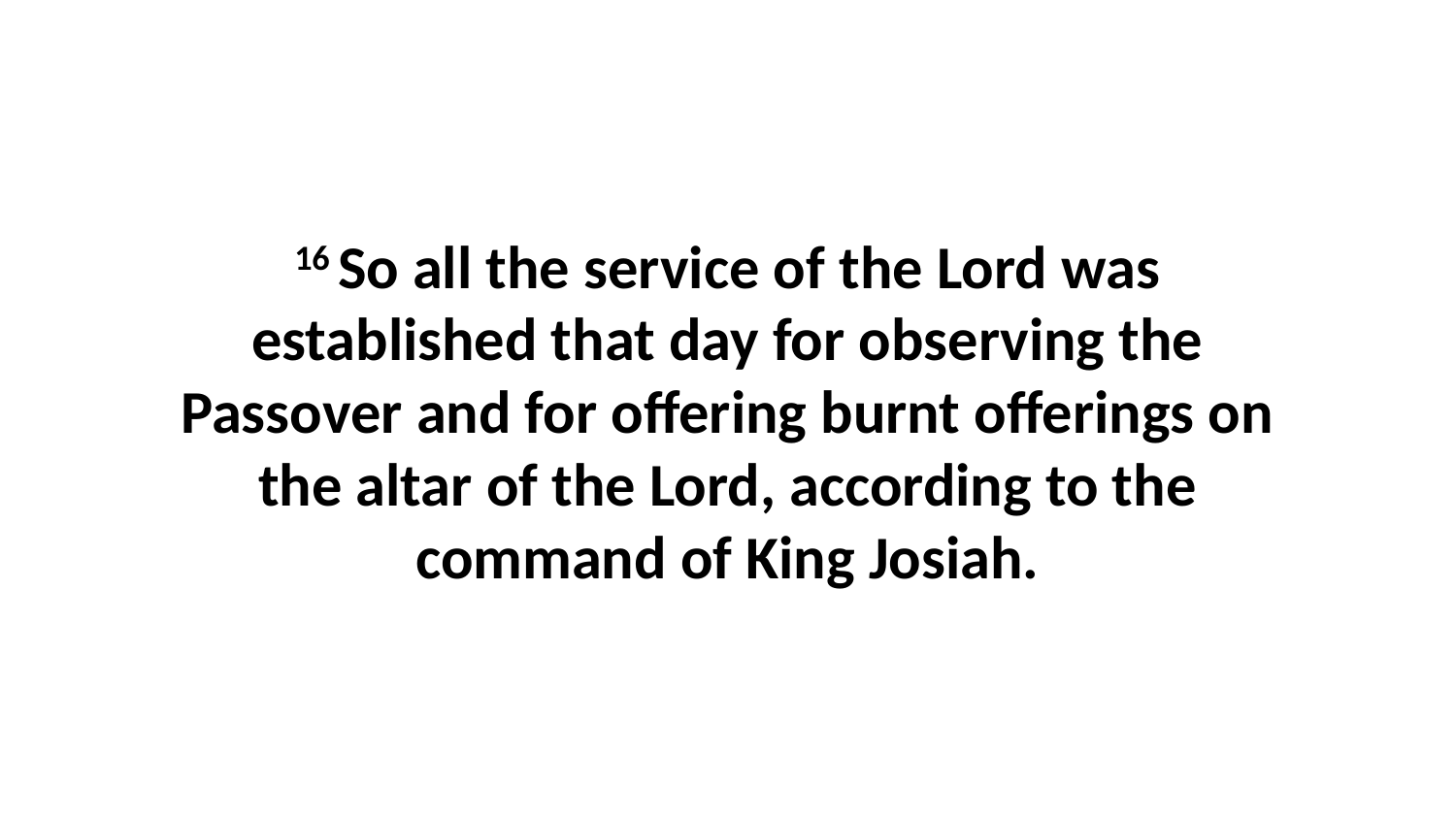

16 So all the service of the Lord was established that day for observing the Passover and for offering burnt offerings on the altar of the Lord, according to the command of King Josiah.